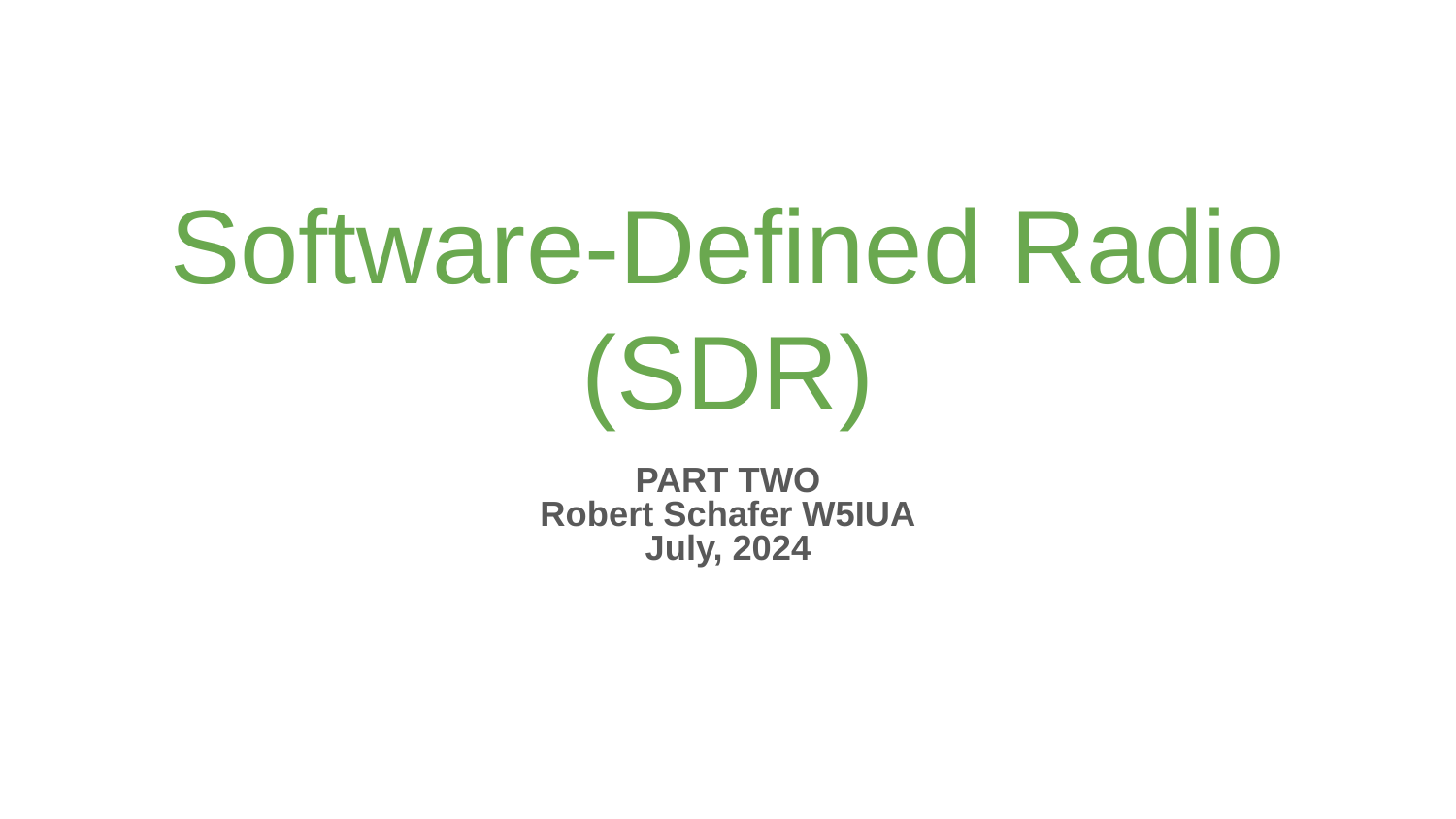

# Software-Defined Radio (SDR)
PART TWO
Robert Schafer W5IUA
July, 2024